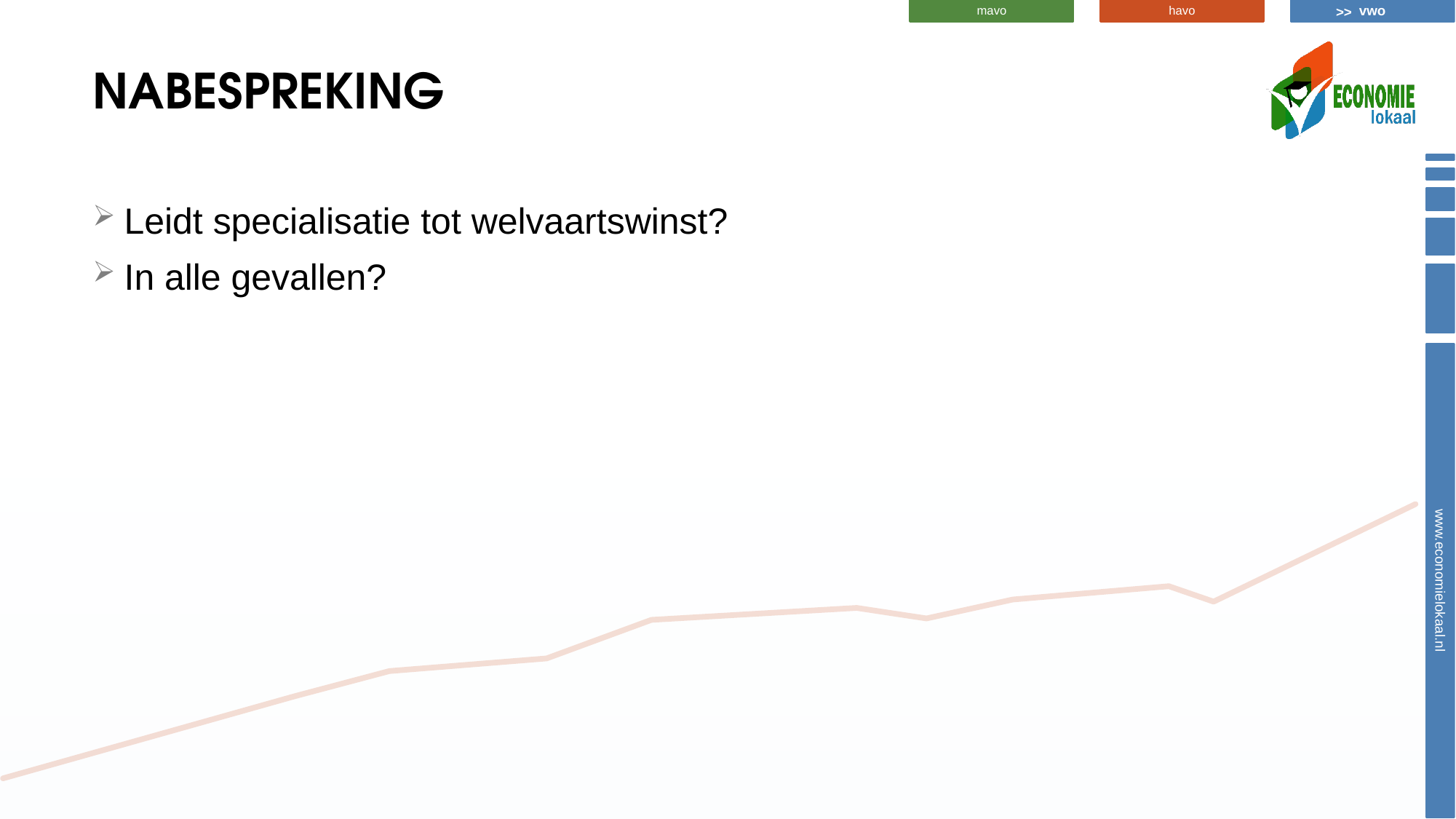

# nabespreking
Leidt specialisatie tot welvaartswinst?
In alle gevallen?